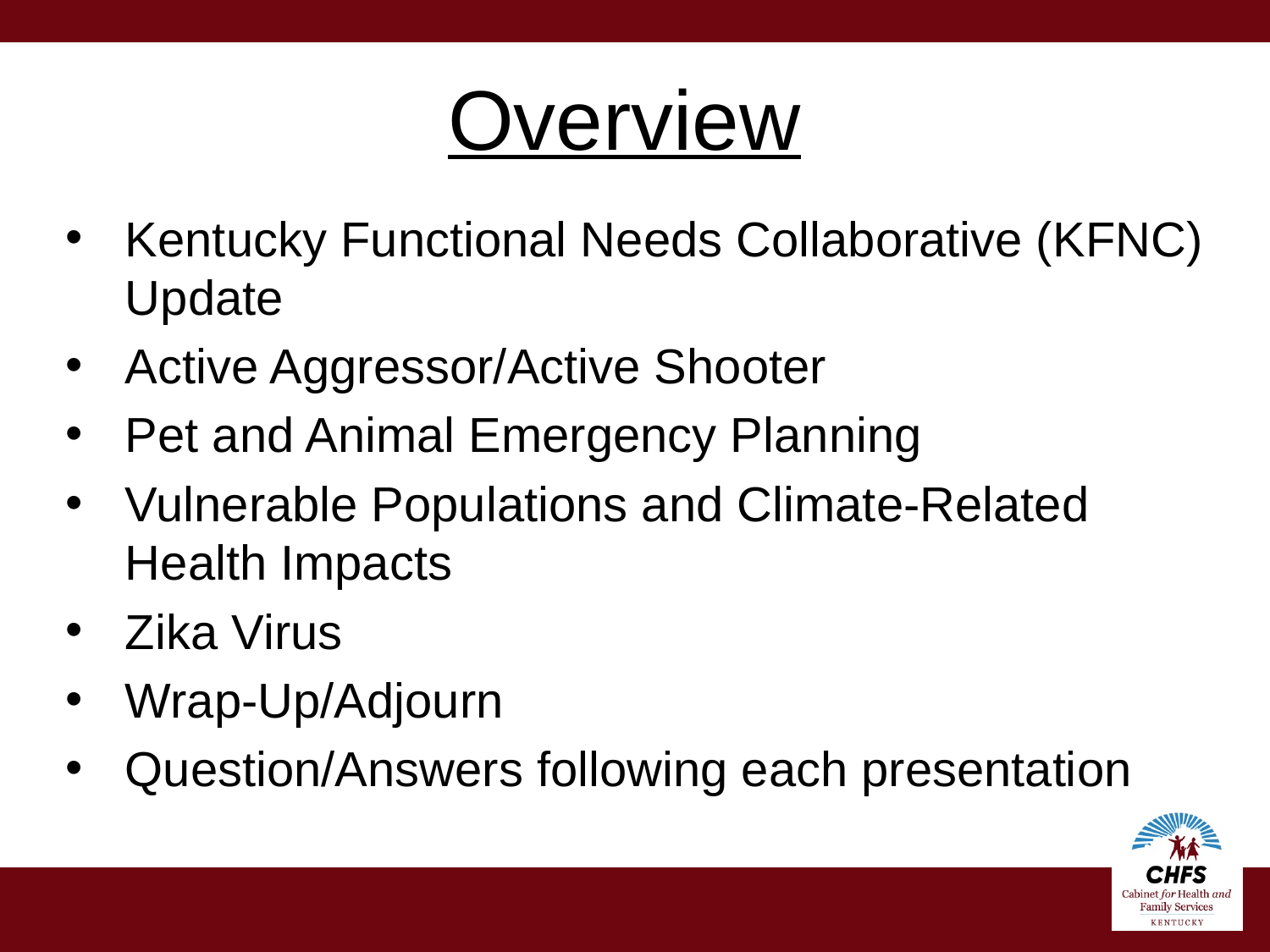

# Overview
Kentucky Functional Needs Collaborative (KFNC) Update
Active Aggressor/Active Shooter
Pet and Animal Emergency Planning
Vulnerable Populations and Climate-Related Health Impacts
Zika Virus
Wrap-Up/Adjourn
Question/Answers following each presentation